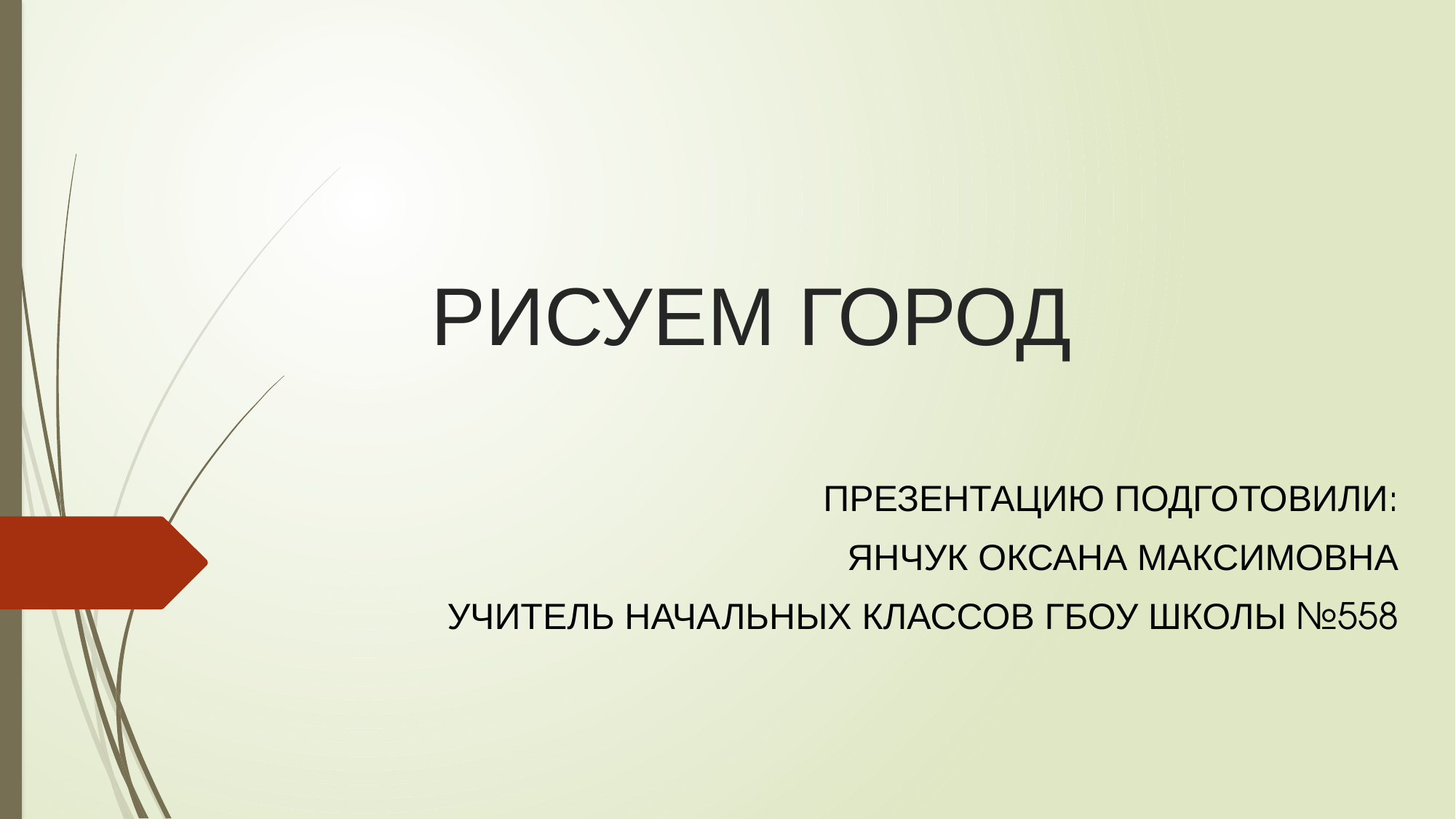

# РИСУЕМ ГОРОД
ПРЕЗЕНТАЦИЮ ПОДГОТОВИЛИ:
ЯНЧУК ОКСАНА МАКСИМОВНА
УЧИТЕЛЬ НАЧАЛЬНЫХ КЛАССОВ ГБОУ ШКОЛЫ №558